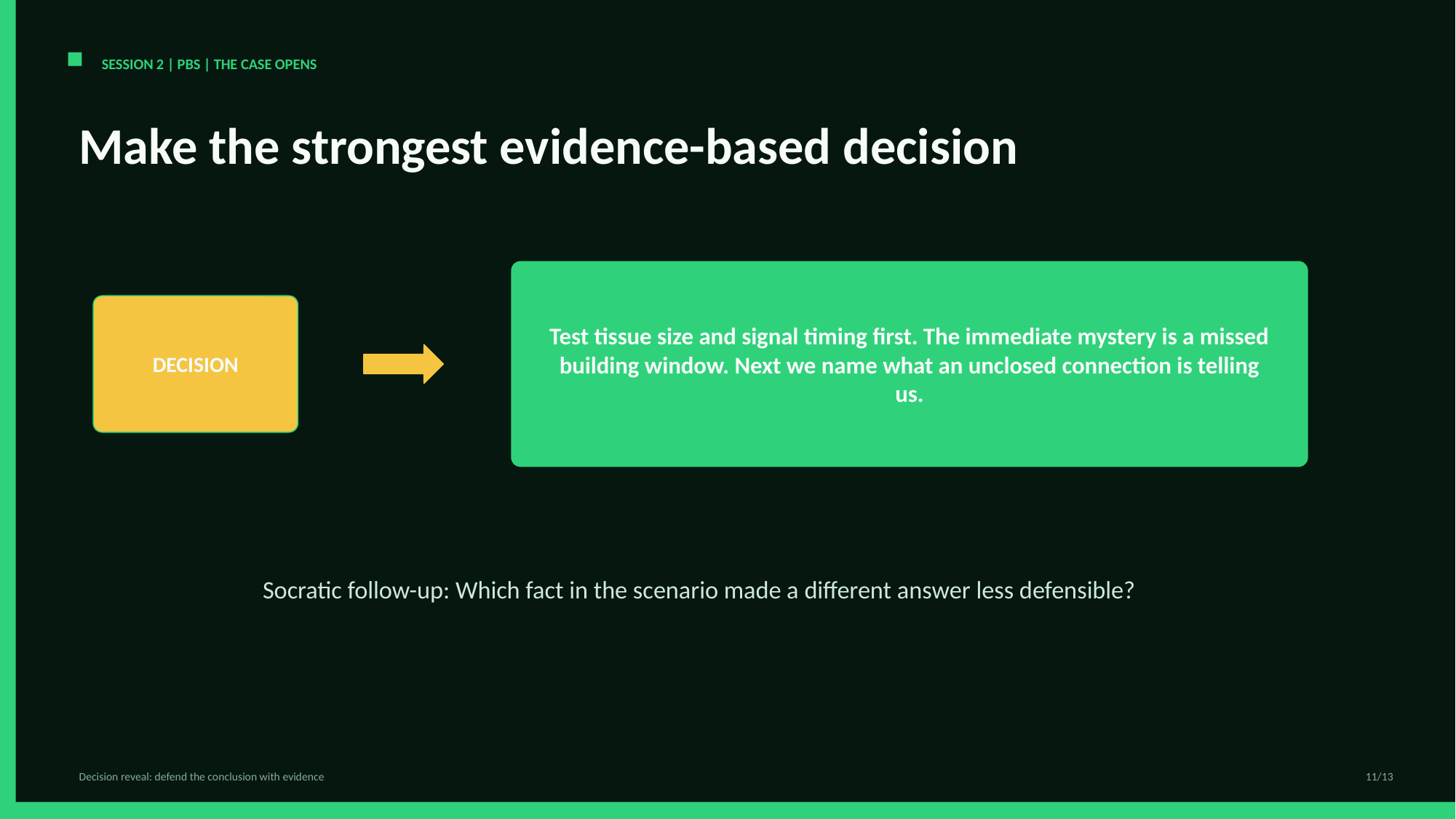

SESSION 2 | PBS | THE CASE OPENS

Make the strongest evidence-based decision

Test tissue size and signal timing first. The immediate mystery is a missed building window. Next we name what an unclosed connection is telling us.

DECISION

Socratic follow-up: Which fact in the scenario made a different answer less defensible?
Decision reveal: defend the conclusion with evidence
11/13